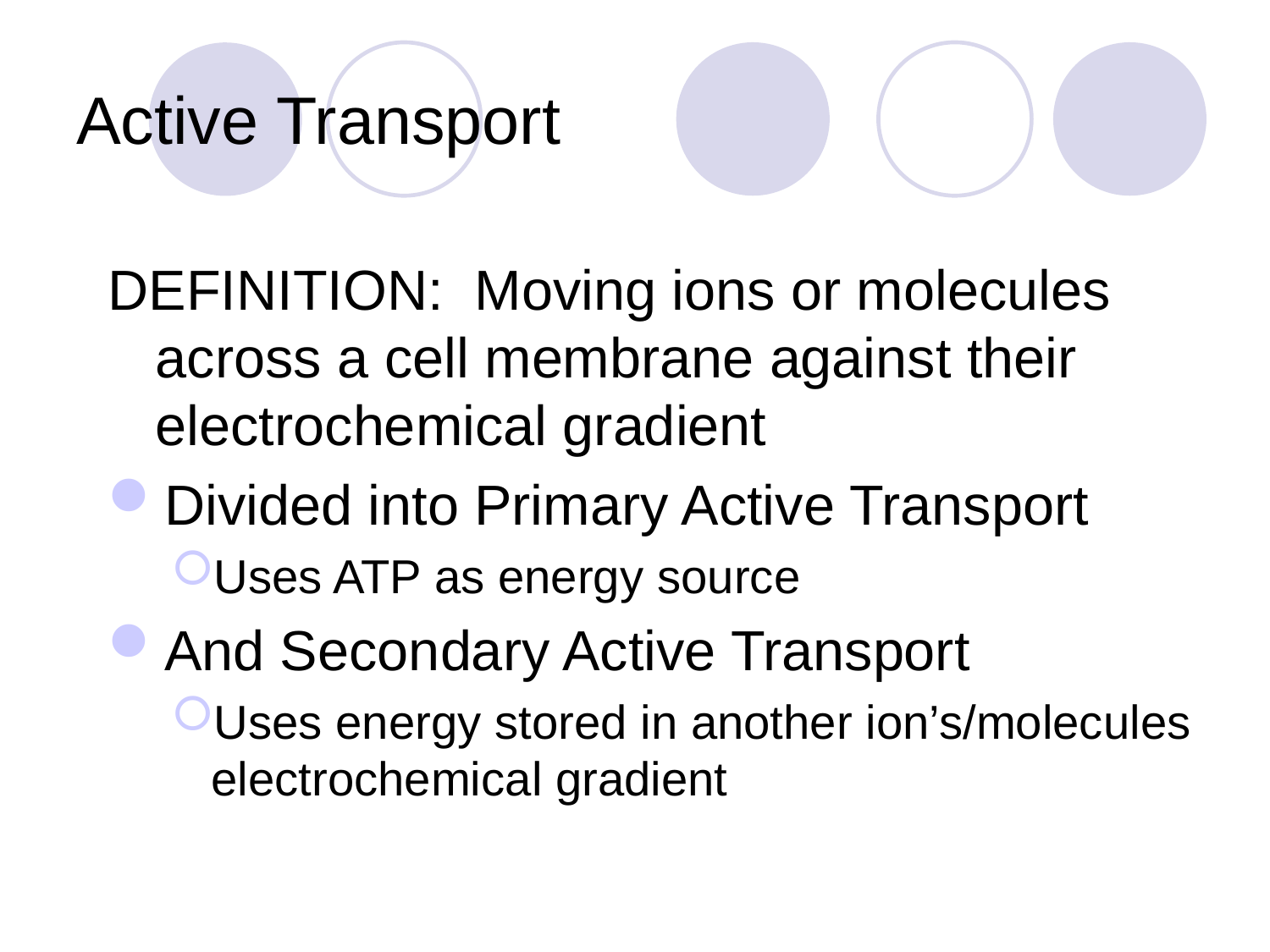

# Active Transport
DEFINITION:  Moving ions or molecules across a cell membrane against their electrochemical gradient
Divided into Primary Active Transport
Uses ATP as energy source
And Secondary Active Transport
Uses energy stored in another ion’s/molecules electrochemical gradient